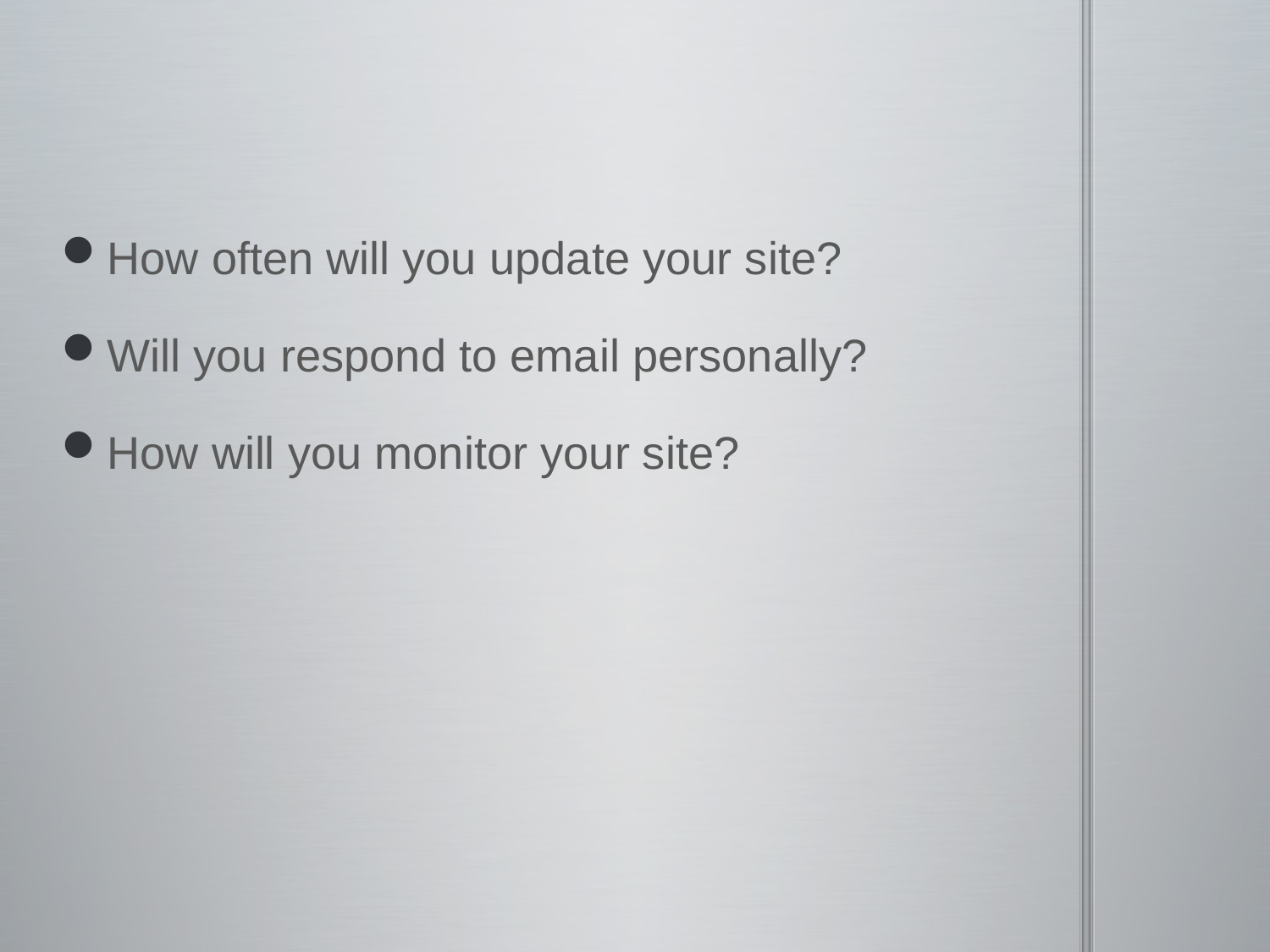

#
How often will you update your site?
Will you respond to email personally?
How will you monitor your site?